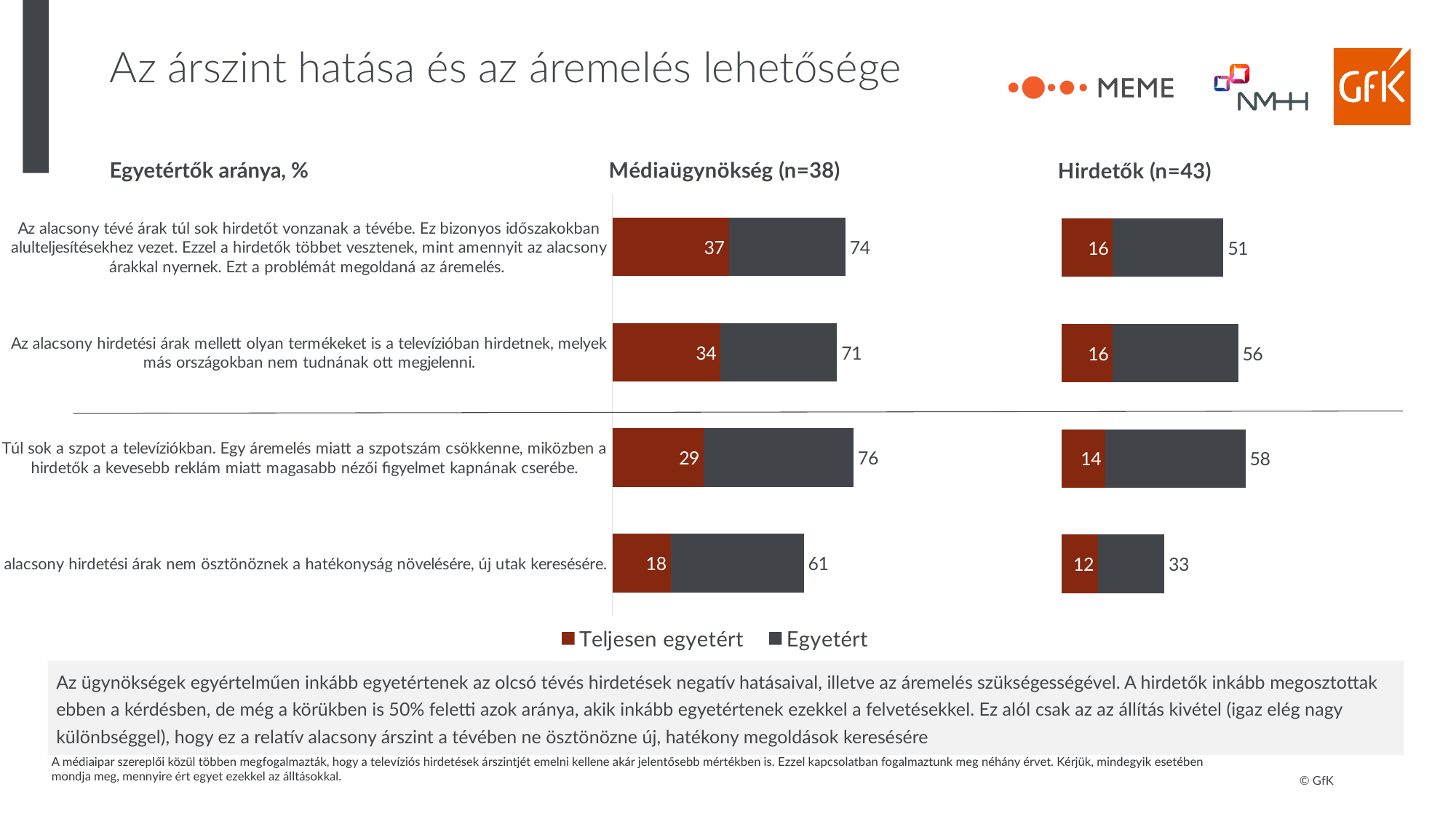

# Az árszint hatása és az áremelés lehetősége

### Chart: Médiaügynökség (n=38)

| Category | Egyetért | Teljesen egyetért |
|---|---|---|
| Az alacsony tévé árak túl sok hirdetőt vonzanak a tévébe. Ez bizonyos időszakokban alulteljesítésekhez vezet. Ezzel a hirdetők többet vesztenek, mint amennyit az alacsony árakkal nyernek. Ezt a problémát megoldaná az áremelés.  | 73.68421052631578 | 36.84210526315789 |
| Az alacsony hirdetési árak mellett olyan termékeket is a televízióban hirdetnek, melyek más országokban nem tudnának ott megjelenni. | 71.05263157894737 | 34.21052631578947 |
| Túl sok a szpot a televíziókban. Egy áremelés miatt a szpotszám csökkenne, miközben a hirdetők a kevesebb reklám miatt magasabb nézői figyelmet kapnának cserébe. | 76.31578947368422 | 28.947368421052634 |
| Az alacsony hirdetési árak nem ösztönöznek a hatékonyság növelésére, új utak keresésére.  | 60.526315789473685 | 18.421052631578945 |

### Chart: Hirdetők (n=43)

| Category | Egyetért | Teljesen egyetért |
|---|---|---|
| Az alacsony tévé árak túl sok hirdetőt vonzanak a tévébe. Ez bizonyos időszakokban alulteljesítésekhez vezet. Ezzel a hirdetők többet vesztenek, mint amennyit az alacsony árakkal nyernek. Ezt a problémát megoldaná az áremelés.  | 51.162790697674424 | 16.27906976744186 |
| Az alacsony hirdetési árak mellett olyan termékeket is a televízióban hirdetnek, melyek más országokban nem tudnának ott megjelenni. | 55.81395348837209 | 16.27906976744186 |
| Túl sok a szpot a televíziókban. Egy áremelés miatt a szpotszám csökkenne, miközben a hirdetők a kevesebb reklám miatt magasabb nézői figyelmet kapnának cserébe. | 58.139534883720934 | 13.953488372093023 |
| Az alacsony hirdetési árak nem ösztönöznek a hatékonyság növelésére, új utak keresésére.  | 32.55813953488372 | 11.627906976744185 |
Egyetértők aránya, %
Az ügynökségek egyértelműen inkább egyetértenek az olcsó tévés hirdetések negatív hatásaival, illetve az áremelés szükségességével. A hirdetők inkább megosztottak ebben a kérdésben, de még a körükben is 50% feletti azok aránya, akik inkább egyetértenek ezekkel a felvetésekkel. Ez alól csak az az állítás kivétel (igaz elég nagy különbséggel), hogy ez a relatív alacsony árszint a tévében ne ösztönözne új, hatékony megoldások keresésére
A médiaipar szereplői közül többen megfogalmazták, hogy a televíziós hirdetések árszintjét emelni kellene akár jelentősebb mértékben is. Ezzel kapcsolatban fogalmaztunk meg néhány érvet. Kérjük, mindegyik esetében mondja meg, mennyire ért egyet ezekkel az álltásokkal.